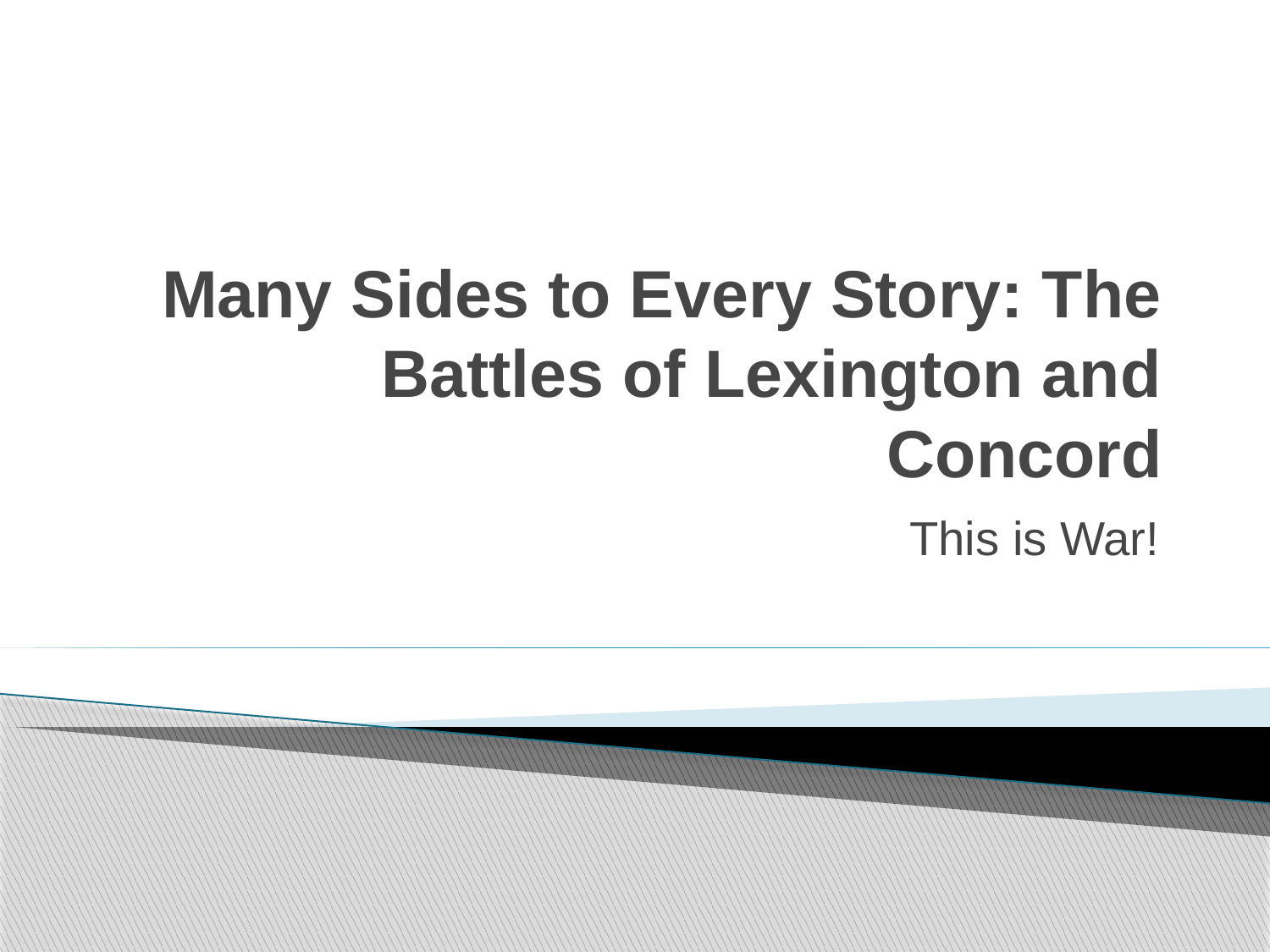

# Many Sides to Every Story: The Battles of Lexington and Concord
This is War!